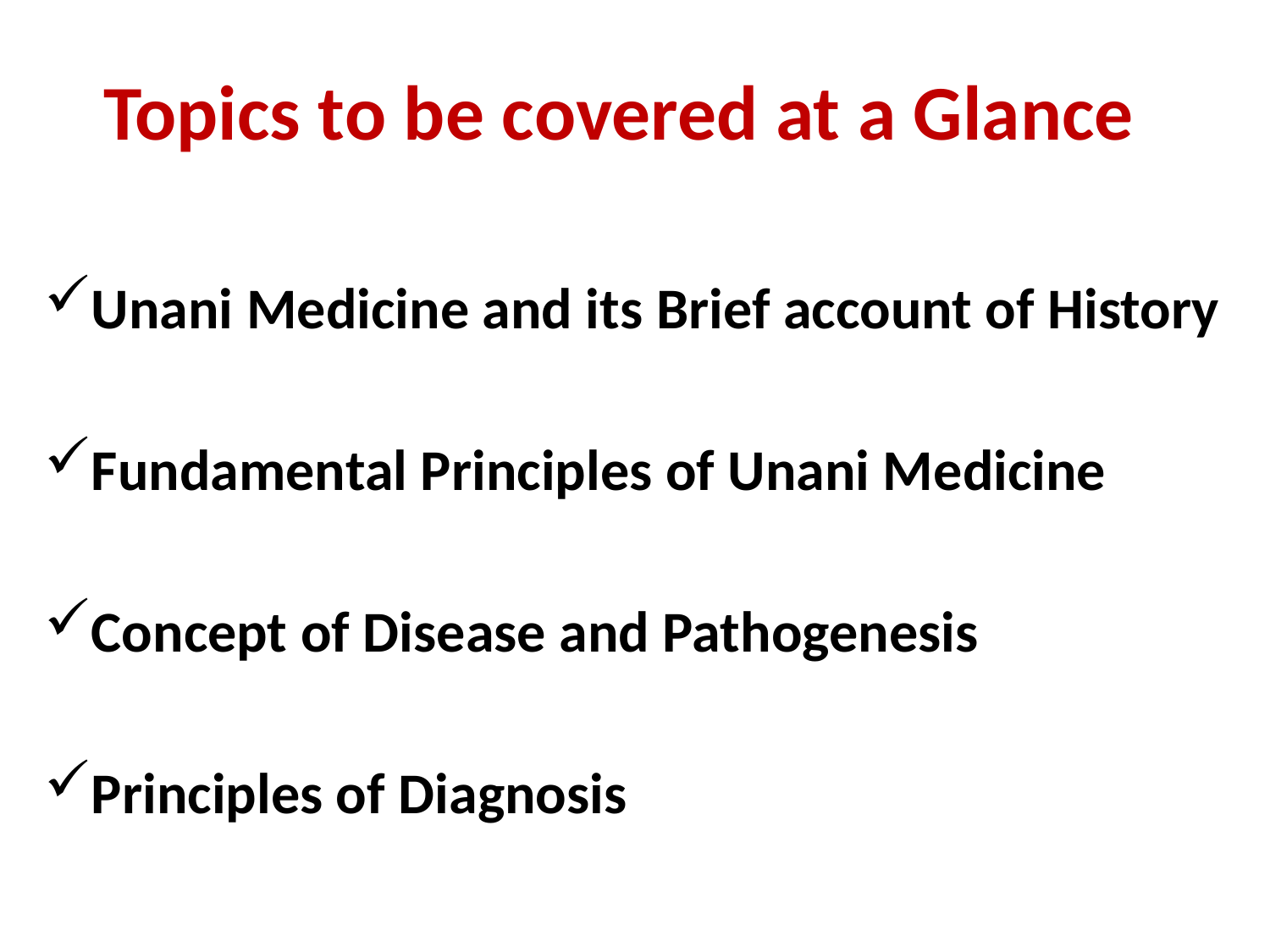

# Topics to be covered at a Glance
Unani Medicine and its Brief account of History

Fundamental Principles of Unani Medicine

Concept of Disease and Pathogenesis

Principles of Diagnosis